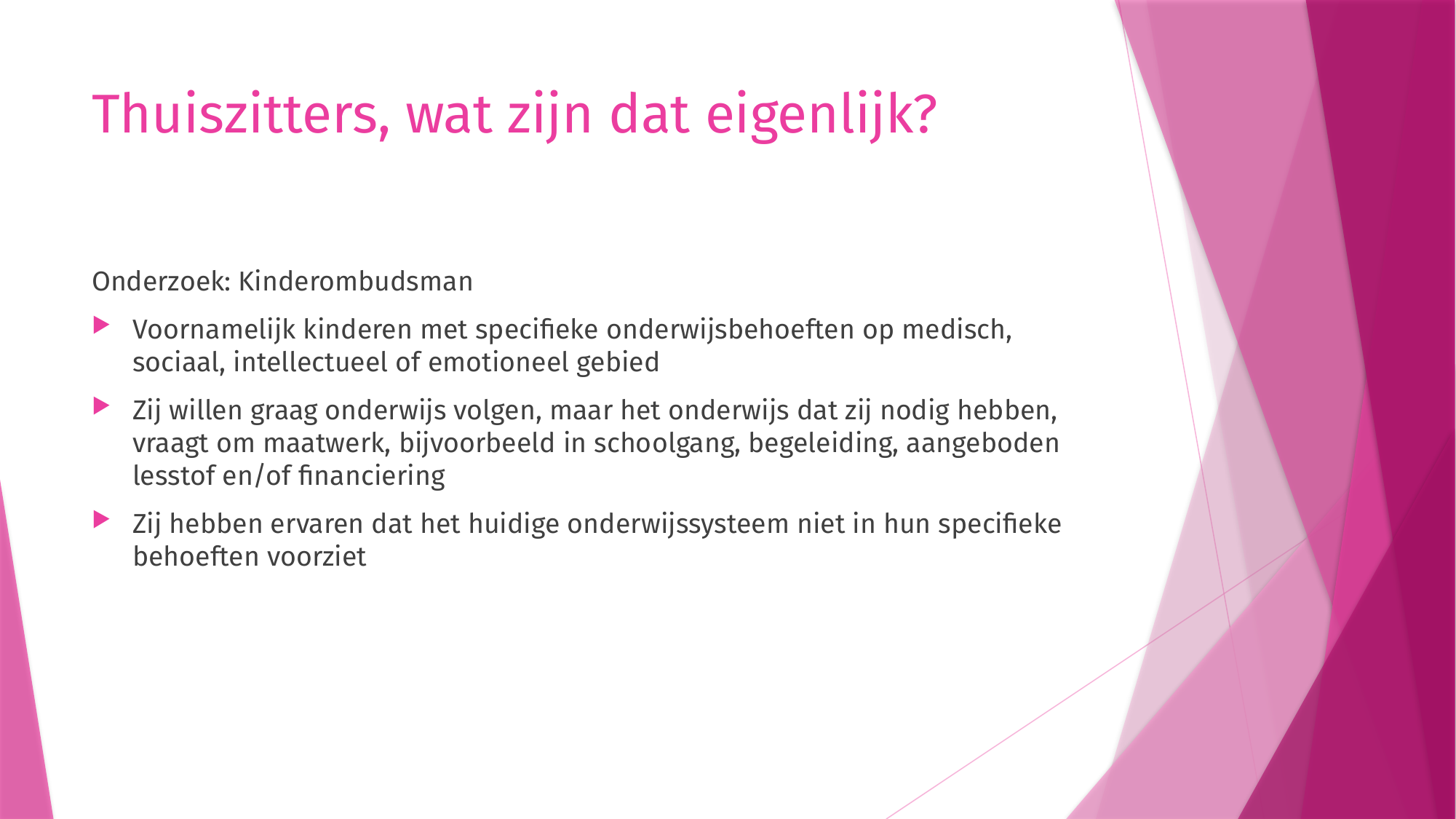

# Thuiszitters, wat zijn dat eigenlijk?
Onderzoek: Kinderombudsman
Voornamelijk kinderen met specifieke onderwijsbehoeften op medisch, sociaal, intellectueel of emotioneel gebied
Zij willen graag onderwijs volgen, maar het onderwijs dat zij nodig hebben, vraagt om maatwerk, bijvoorbeeld in schoolgang, begeleiding, aangeboden lesstof en/of financiering
Zij hebben ervaren dat het huidige onderwijssysteem niet in hun specifieke behoeften voorziet